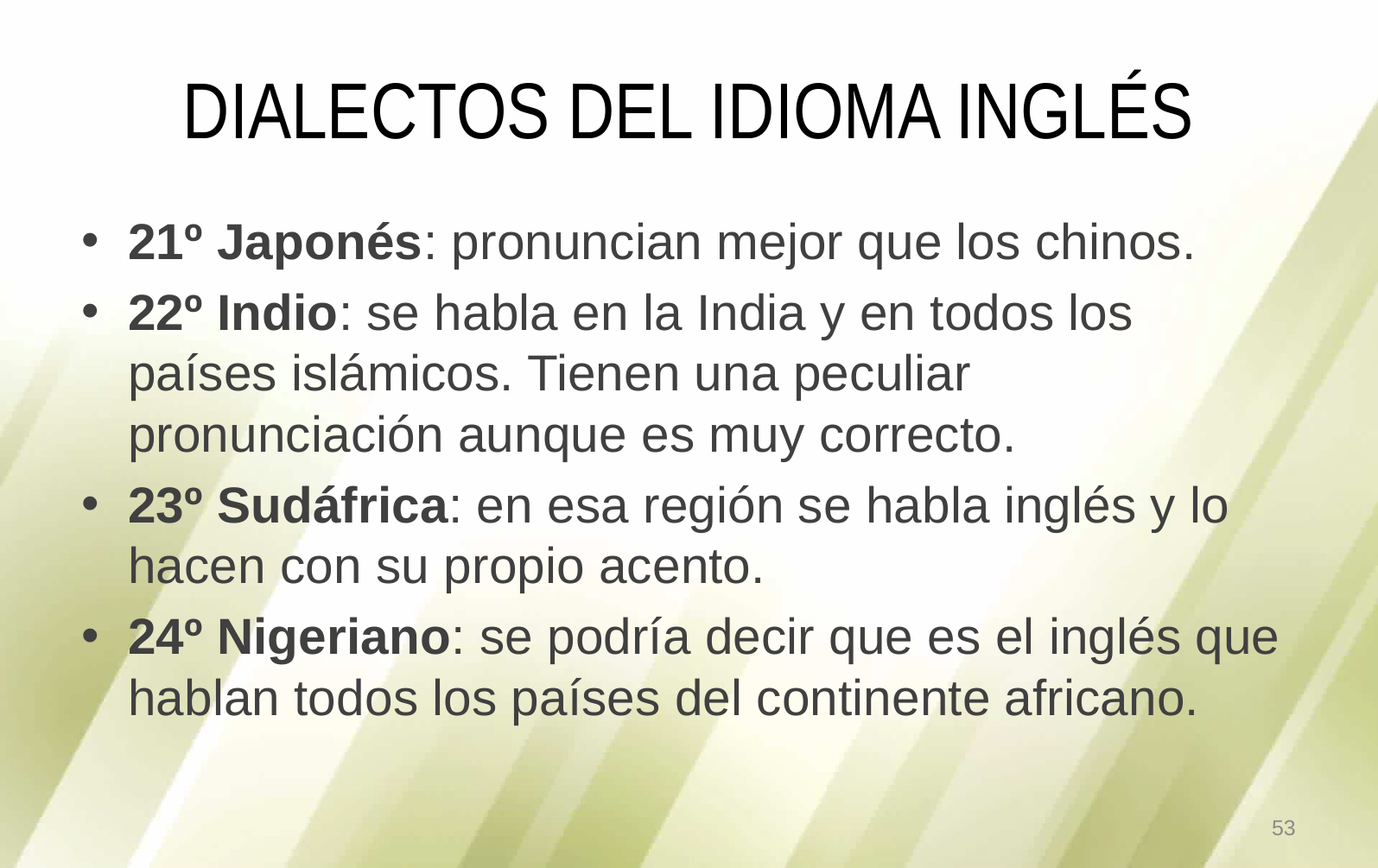

# DIALECTOS DEL IDIOMA INGLÉS
21º Japonés: pronuncian mejor que los chinos.
22º Indio: se habla en la India y en todos los países islámicos. Tienen una peculiar pronunciación aunque es muy correcto.
23º Sudáfrica: en esa región se habla inglés y lo hacen con su propio acento.
24º Nigeriano: se podría decir que es el inglés que hablan todos los países del continente africano.
53